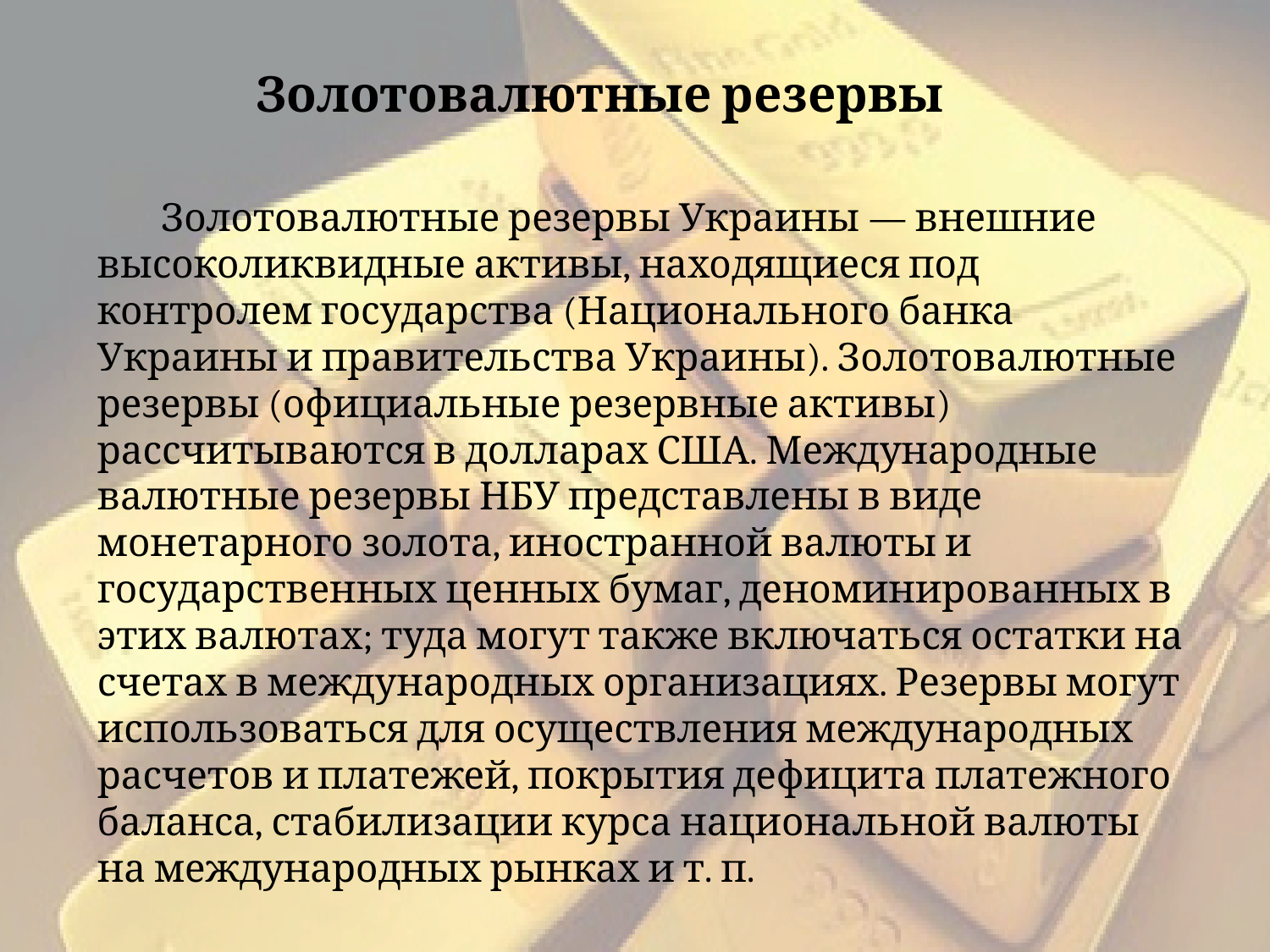

Золотовалютные резервы

Золотовалютные резервы Украины — внешние высоколиквидные активы, находящиеся под контролем государства (Национального банка Украины и правительства Украины). Золотовалютные резервы (официальные резервные активы) рассчитываются в долларах США. Международные валютные резервы НБУ представлены в виде монетарного золота, иностранной валюты и государственных ценных бумаг, деноминированных в этих валютах; туда могут также включаться остатки на счетах в международных организациях. Резервы могут использоваться для осуществления международных расчетов и платежей, покрытия дефицита платежного баланса, стабилизации курса национальной валюты на международных рынках и т. п.